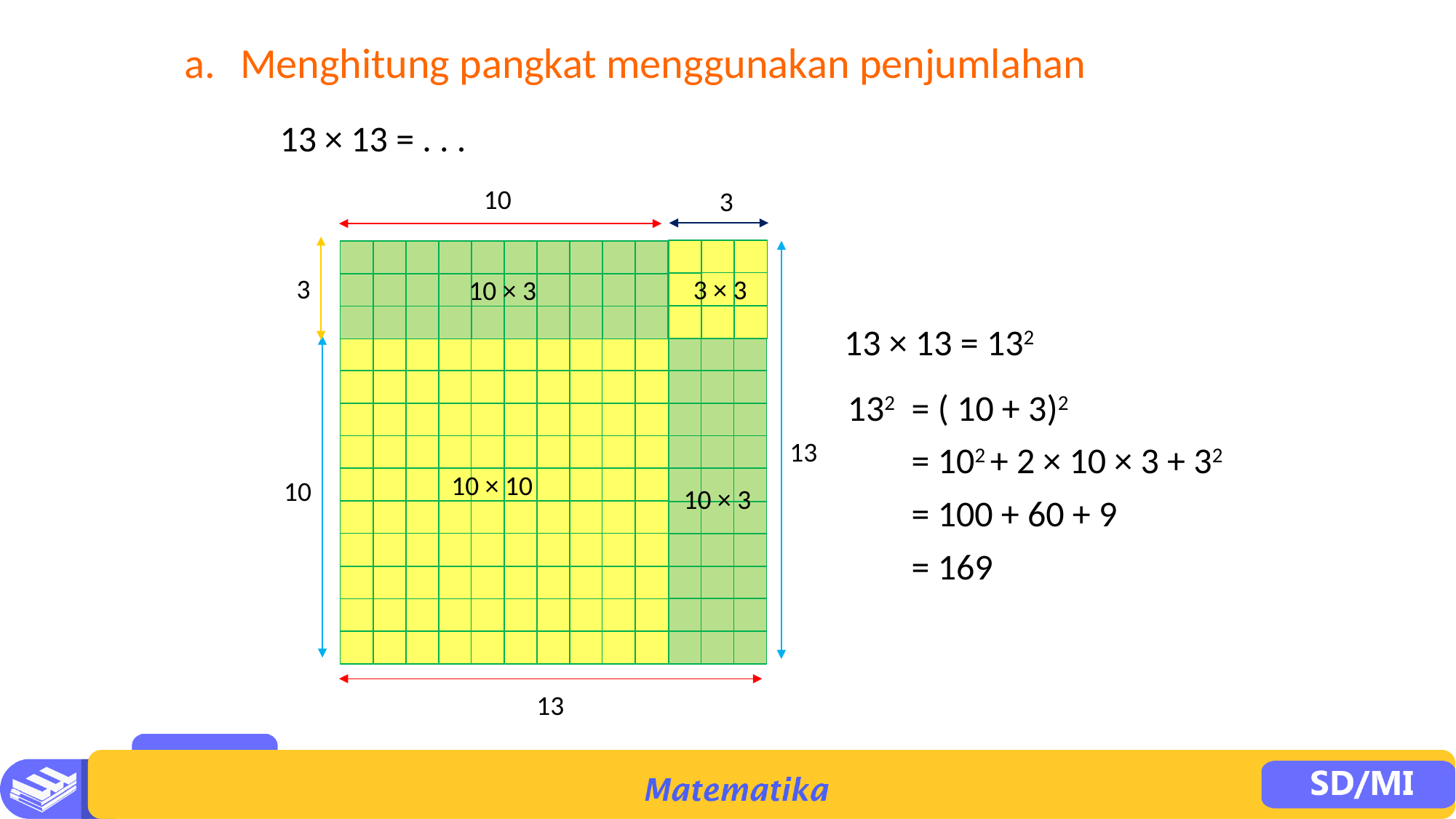

a.	Menghitung pangkat menggunakan penjumlahan
13 × 13 = . . .

10
3

3 × 3
3
10 × 3
13 × 13 = 132

132	= ( 10 + 3)2
 	= 102 + 2 × 10 × 3 + 32
	= 100 + 60 + 9
	= 169
13
10 × 10
10
10 × 3
13